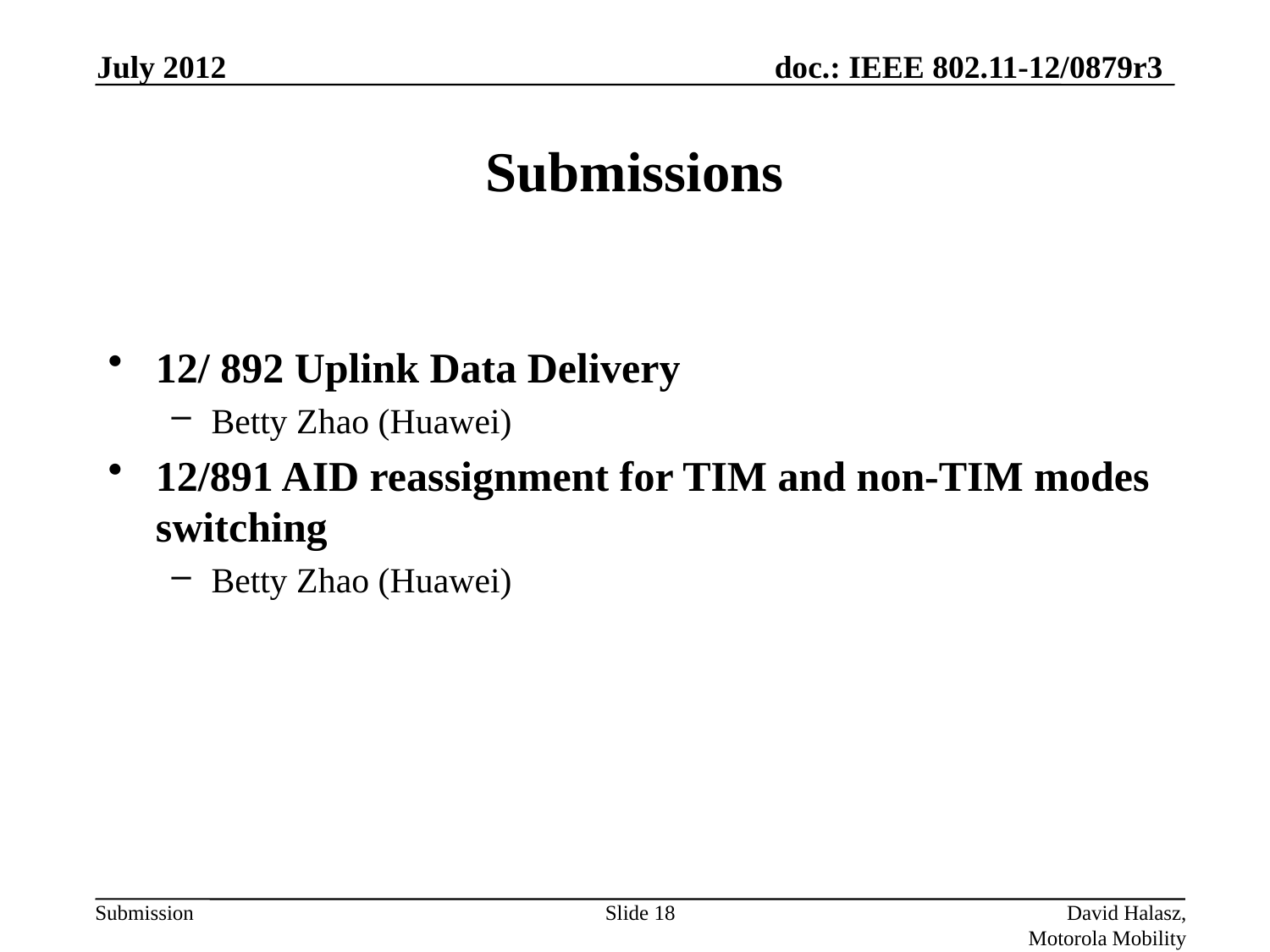

July 2012
# Submissions

12/ 892 Uplink Data Delivery
Betty Zhao (Huawei)
12/891 AID reassignment for TIM and non-TIM modes switching
Betty Zhao (Huawei)

Slide 18
David Halasz, Motorola Mobility